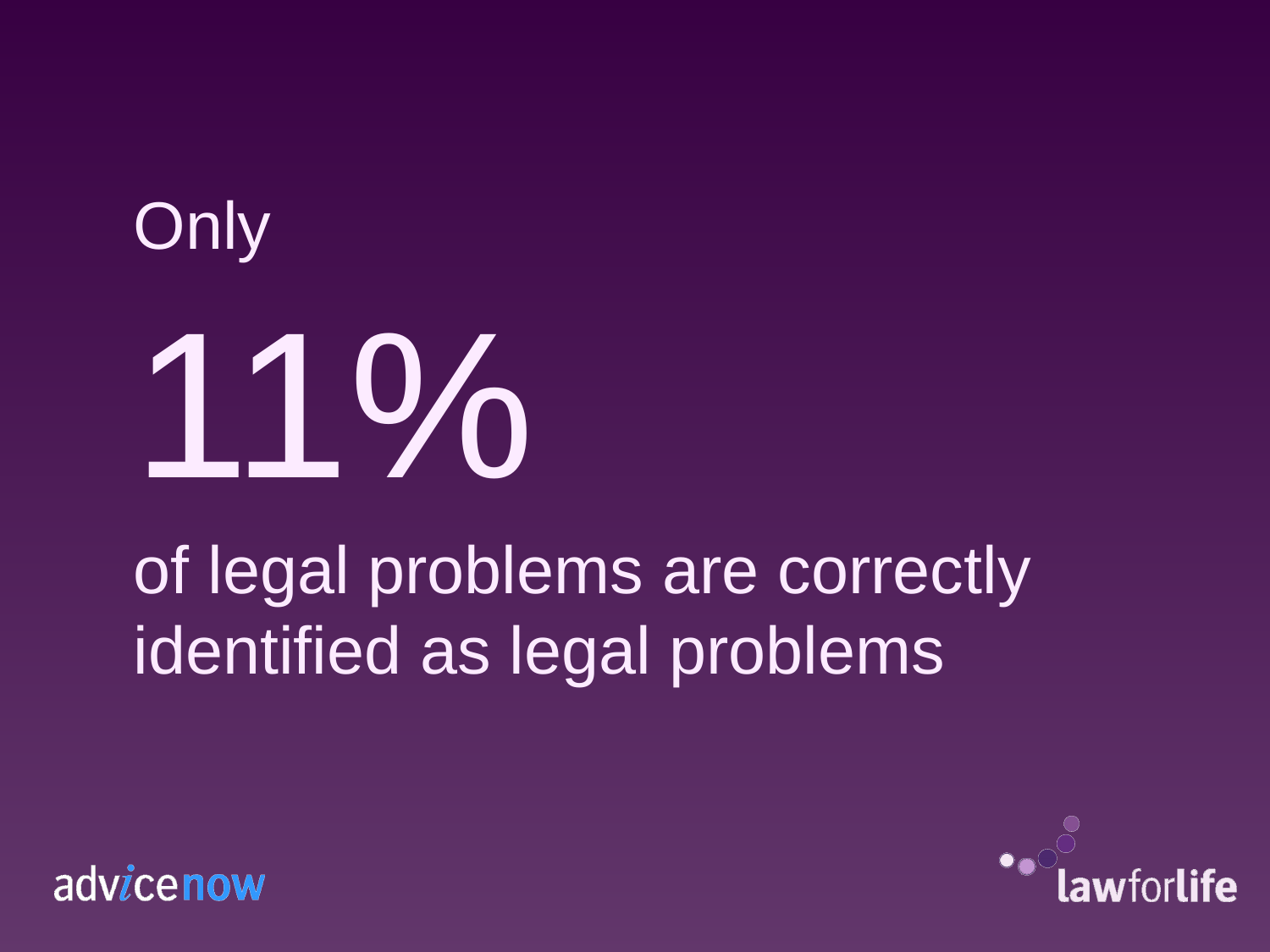

Only
11%
of legal problems are correctly identified as legal problems